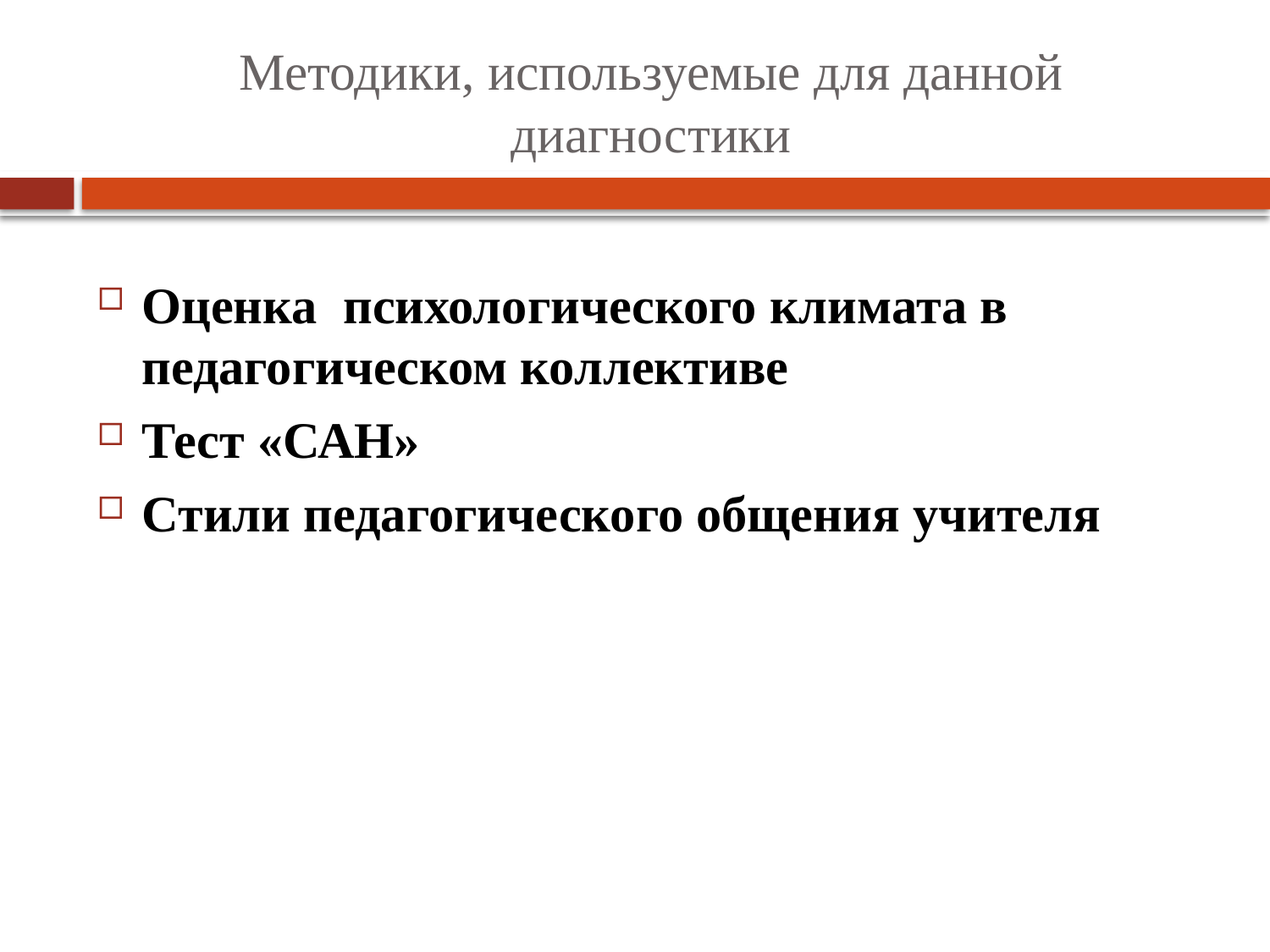

# Методики, используемые для данной диагностики
Оценка  психологического климата в педагогическом коллективе
Тест «САН»
Стили педагогического общения учителя